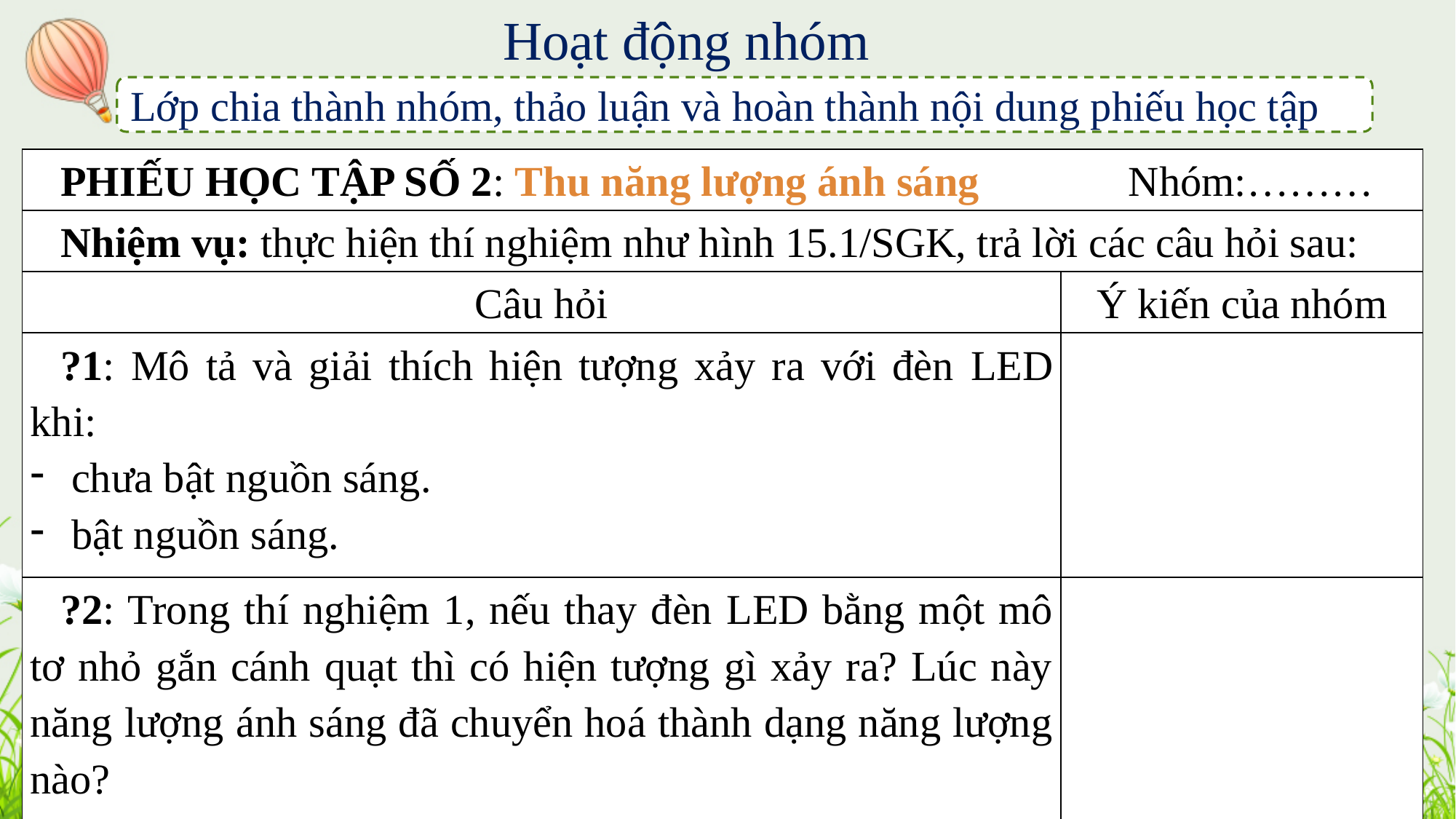

Hoạt động nhóm
Lớp chia thành nhóm, thảo luận và hoàn thành nội dung phiếu học tập
| PHIẾU HỌC TẬP SỐ 2: Thu năng lượng ánh sáng Nhóm:……… |  |
| --- | --- |
| Nhiệm vụ: thực hiện thí nghiệm như hình 15.1/SGK, trả lời các câu hỏi sau: |  |
| Câu hỏi | Ý kiến của nhóm |
| ?1: Mô tả và giải thích hiện tượng xảy ra với đèn LED khi: chưa bật nguồn sáng. bật nguồn sáng. |  |
| ?2: Trong thí nghiệm 1, nếu thay đèn LED bằng một mô tơ nhỏ gắn cánh quạt thì có hiện tượng gì xảy ra? Lúc này năng lượng ánh sáng đã chuyển hoá thành dạng năng lượng nào? |  |